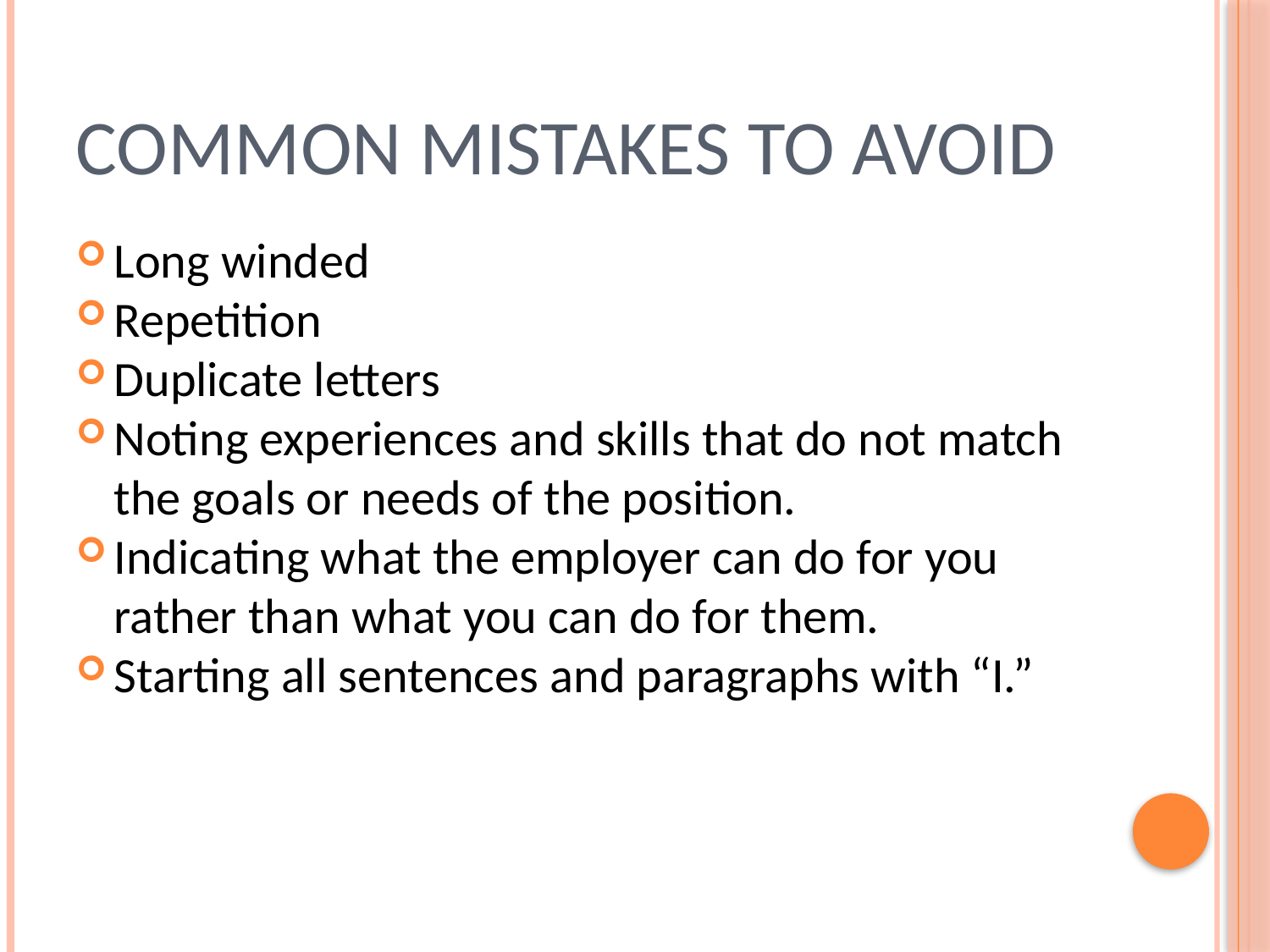

# Common Mistakes to Avoid
Long winded
Repetition
Duplicate letters
Noting experiences and skills that do not match the goals or needs of the position.
Indicating what the employer can do for you rather than what you can do for them.
Starting all sentences and paragraphs with “I.”